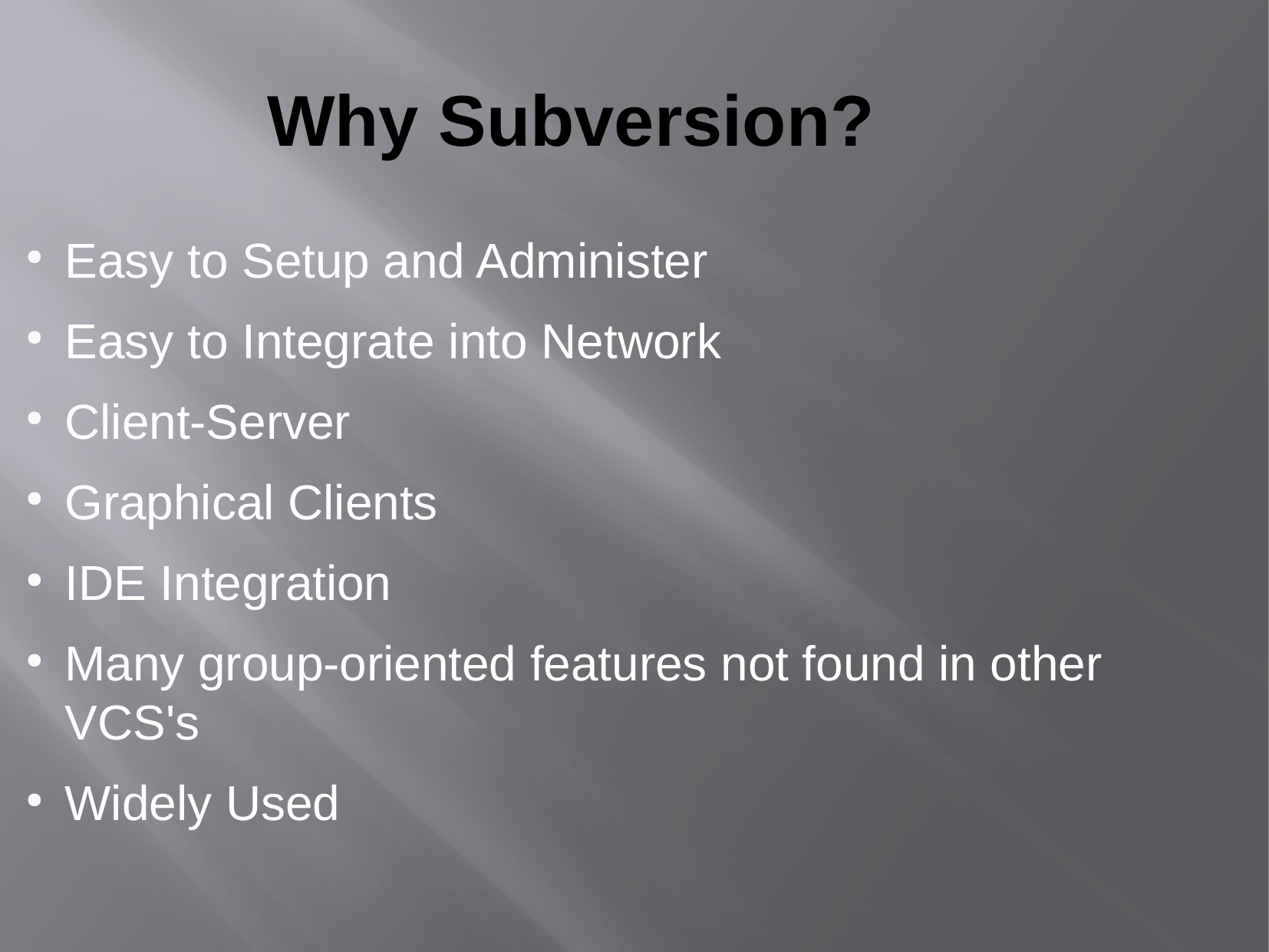

Why Subversion?
Easy to Setup and Administer
Easy to Integrate into Network
Client-Server
Graphical Clients
IDE Integration
Many group-oriented features not found in other VCS's
Widely Used